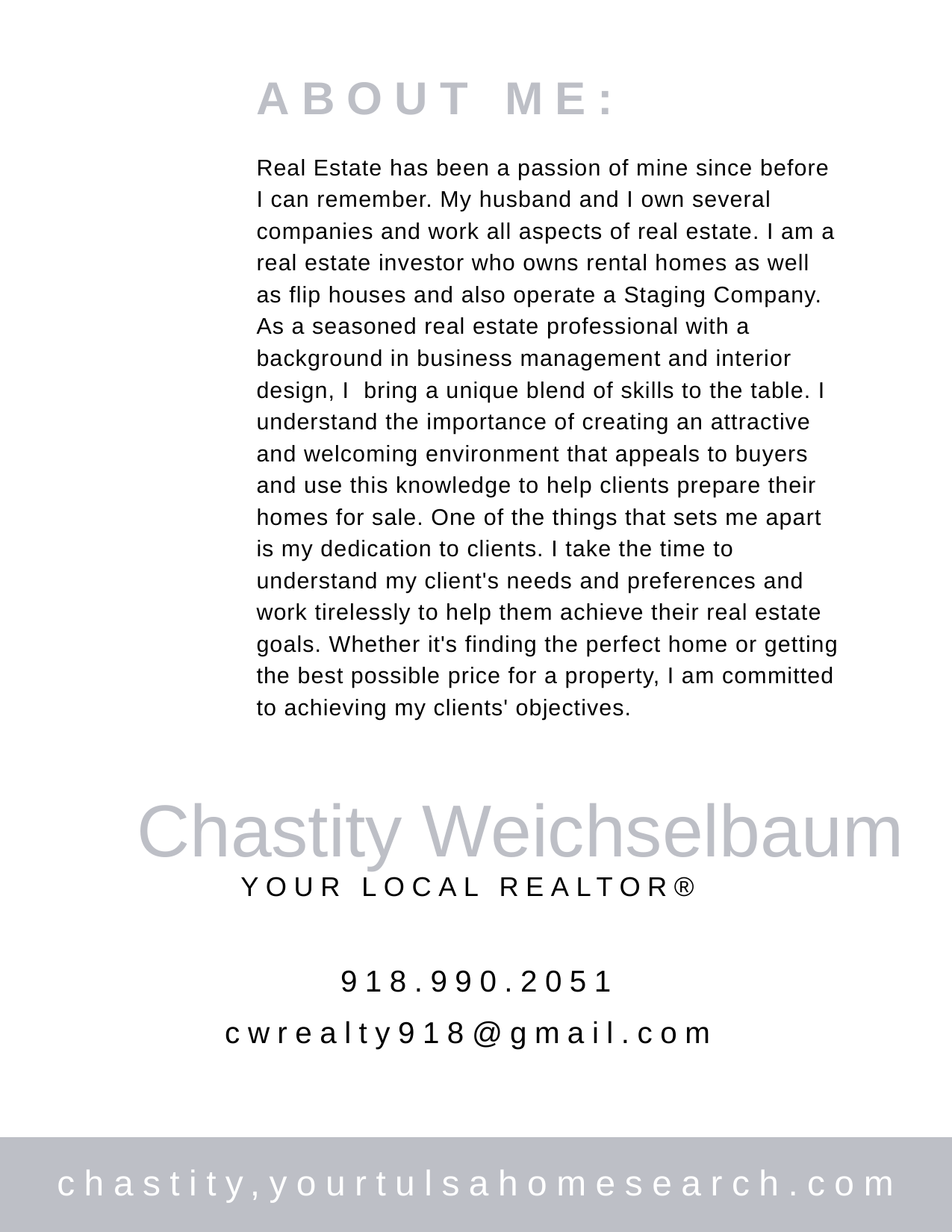

ABOUT ME:
Real Estate has been a passion of mine since before I can remember. My husband and I own several companies and work all aspects of real estate. I am a real estate investor who owns rental homes as well as flip houses and also operate a Staging Company. As a seasoned real estate professional with a background in business management and interior design, I  bring a unique blend of skills to the table. I understand the importance of creating an attractive and welcoming environment that appeals to buyers and use this knowledge to help clients prepare their homes for sale. One of the things that sets me apart is my dedication to clients. I take the time to understand my client's needs and preferences and work tirelessly to help them achieve their real estate goals. Whether it's finding the perfect home or getting the best possible price for a property, I am committed to achieving my clients' objectives.
Chastity Weichselbaum
YOUR LOCAL REALTOR®
918.990.2051
cwrealty918@gmail.com

chastity,yourtulsahomesearch.com